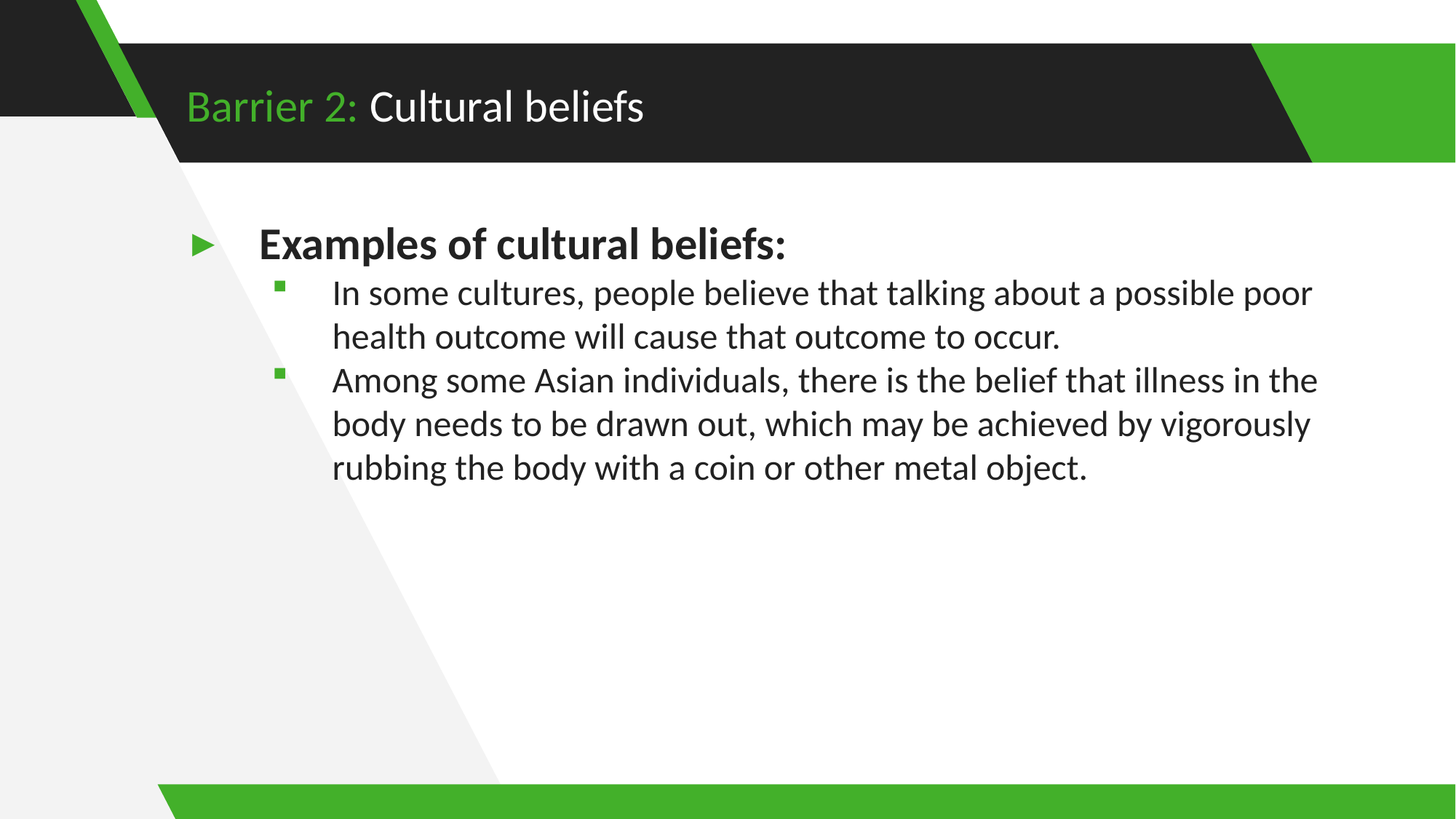

# Barrier 2: Cultural beliefs
Examples of cultural beliefs:
In some cultures, people believe that talking about a possible poor health outcome will cause that outcome to occur.
Among some Asian individuals, there is the belief that illness in the body needs to be drawn out, which may be achieved by vigorously rubbing the body with a coin or other metal object.